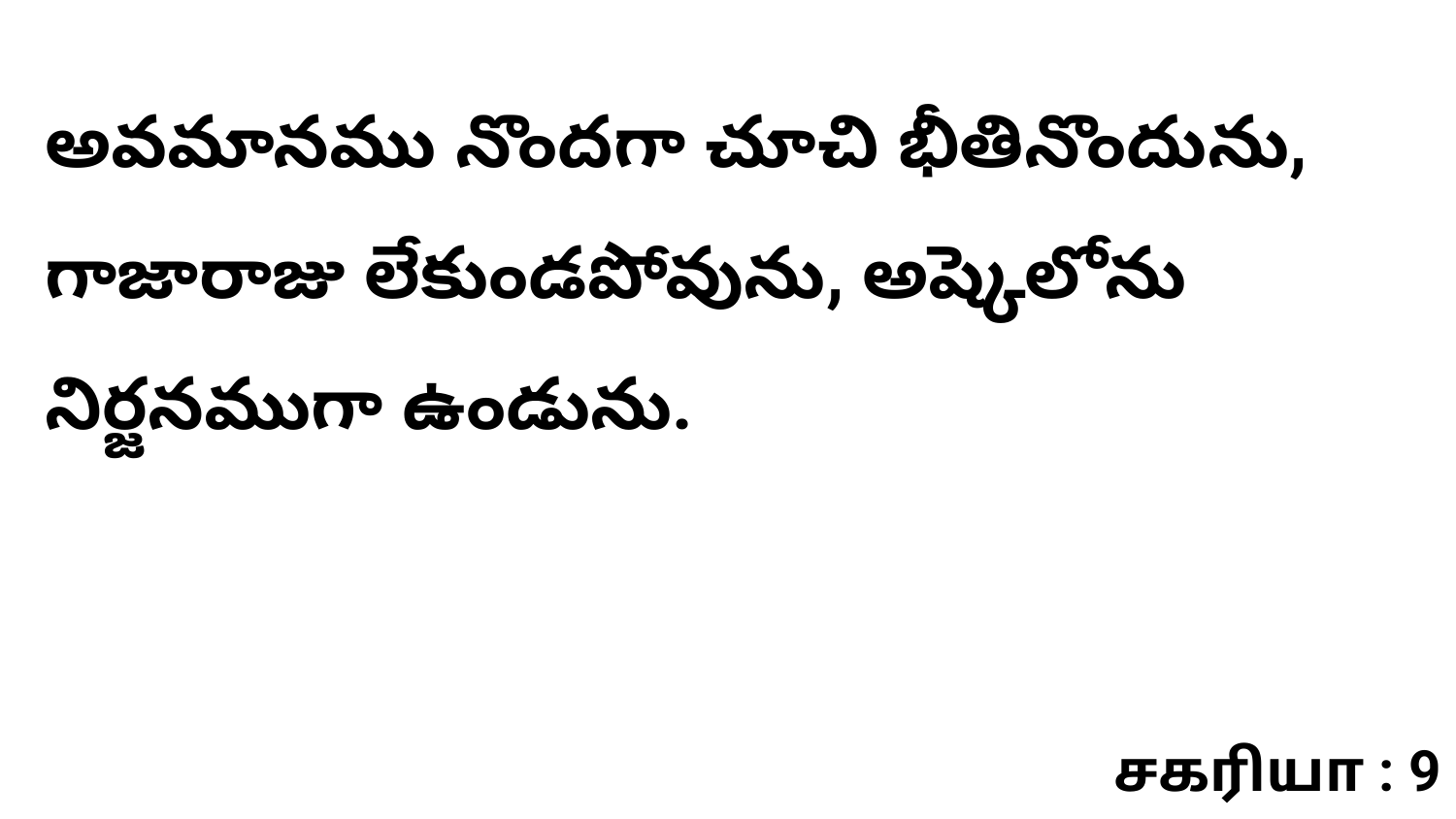

అవమానము నొందగా చూచి భీతినొందును, గాజారాజు లేకుండపోవును, అష్కెలోను నిర్జనముగా ఉండును.
சகரியா : 9